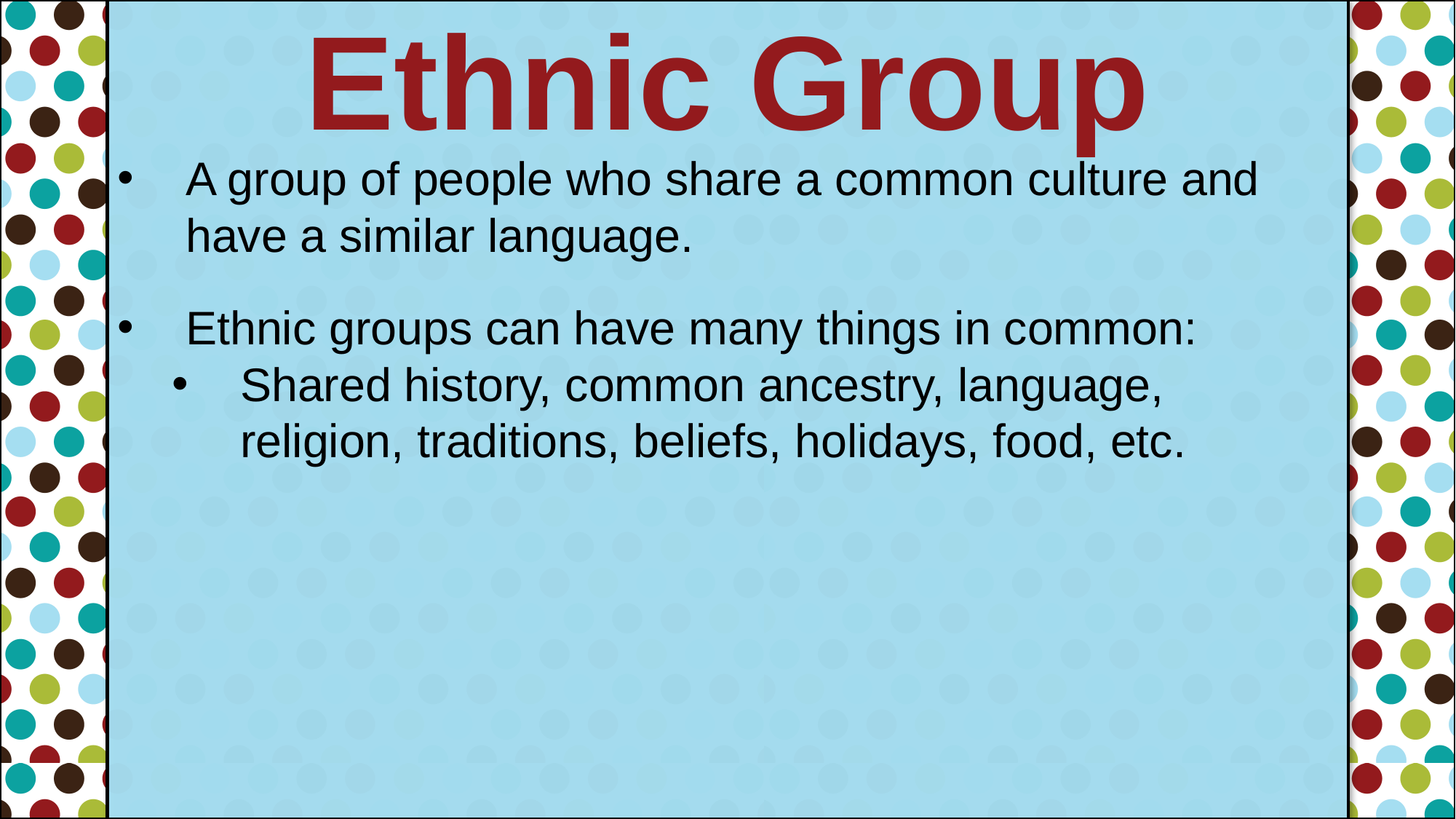

Ethnic Group

#
A group of people who share a common culture and have a similar language.

Ethnic groups can have many things in common:
Shared history, common ancestry, language, religion, traditions, beliefs, holidays, food, etc.